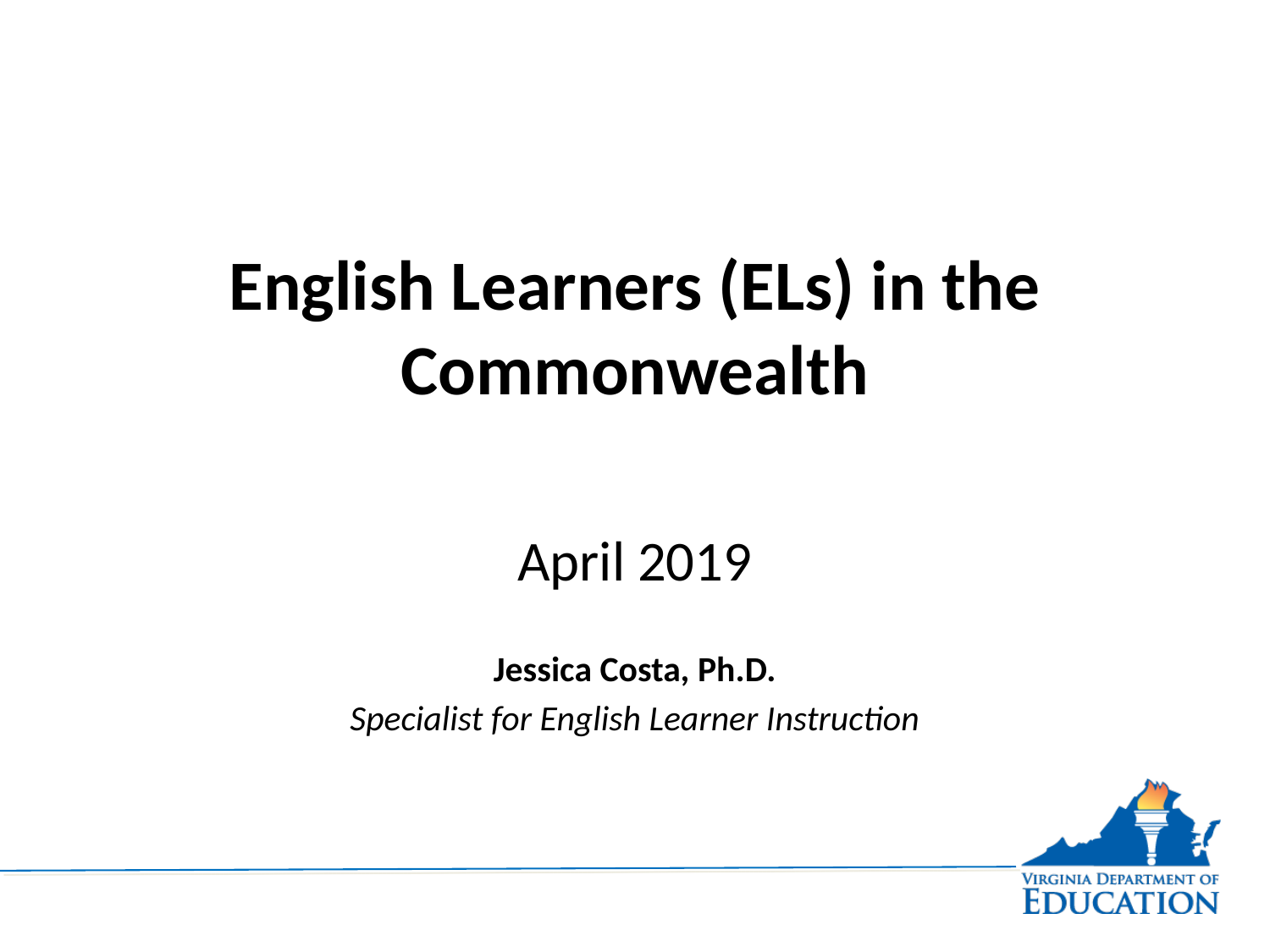

# English Learners (ELs) in the Commonwealth
April 2019

Jessica Costa, Ph.D.
Specialist for English Learner Instruction